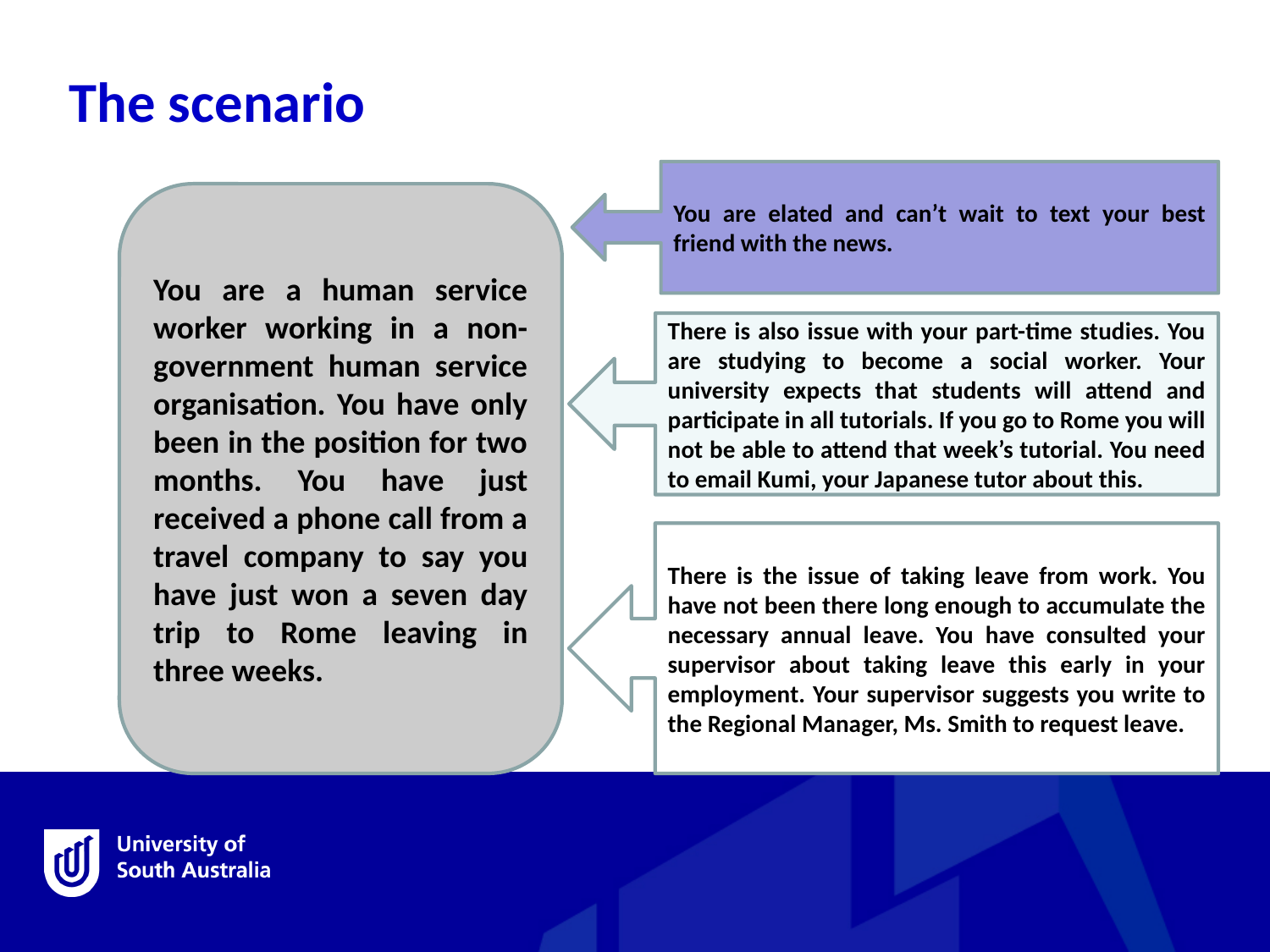

The scenario
You are elated and can’t wait to text your best friend with the news.
You are a human service worker working in a non-government human service organisation. You have only been in the position for two months. You have just received a phone call from a travel company to say you have just won a seven day trip to Rome leaving in three weeks.
There is also issue with your part-time studies. You are studying to become a social worker. Your university expects that students will attend and participate in all tutorials. If you go to Rome you will not be able to attend that week’s tutorial. You need to email Kumi, your Japanese tutor about this.
There is the issue of taking leave from work. You have not been there long enough to accumulate the necessary annual leave. You have consulted your supervisor about taking leave this early in your employment. Your supervisor suggests you write to the Regional Manager, Ms. Smith to request leave.